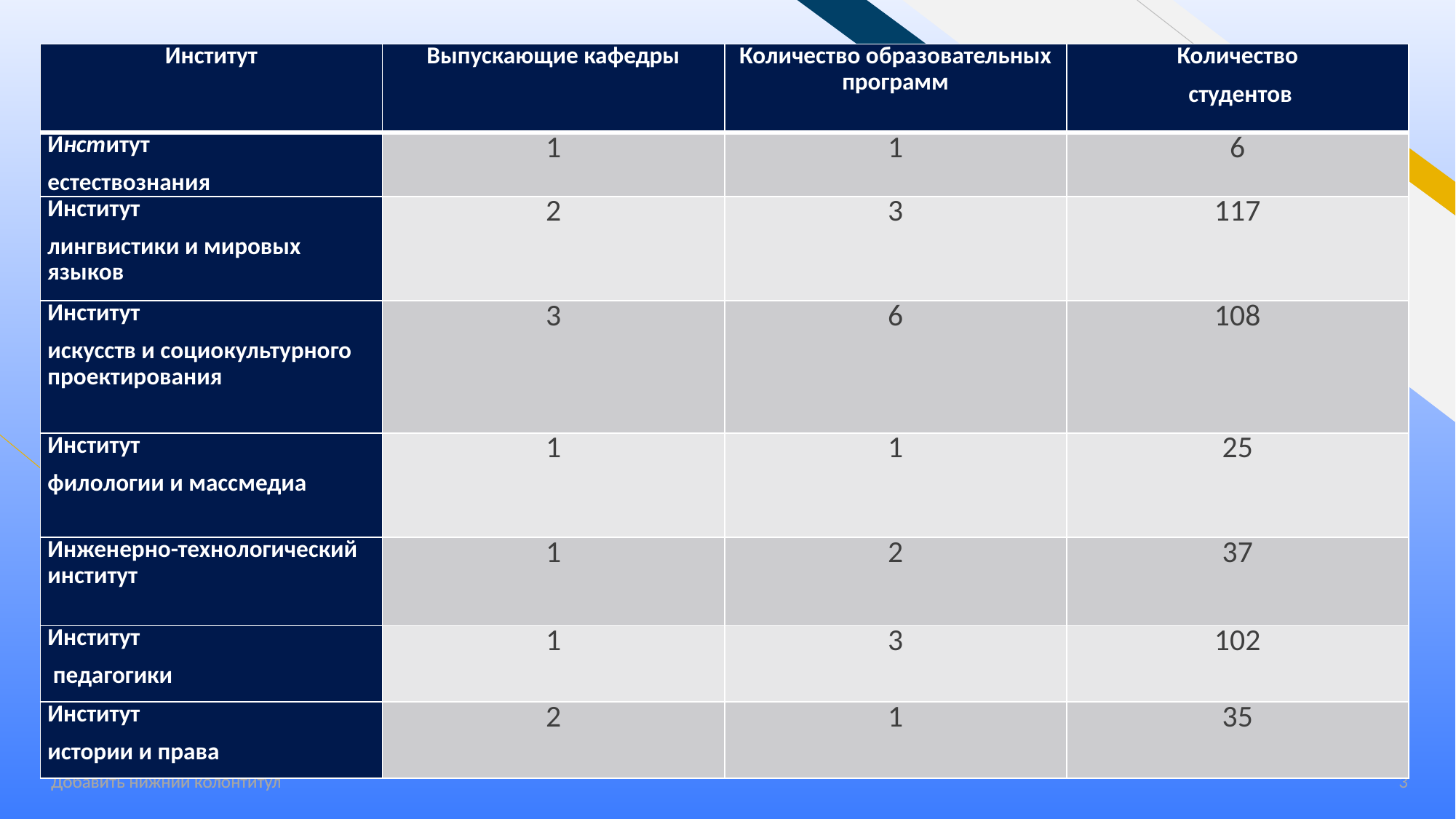

| Институт | Выпускающие кафедры | Количество образовательных программ | Количество студентов |
| --- | --- | --- | --- |
| Институт естествознания | 1 | 1 | 6 |
| Институт лингвистики и мировых языков | 2 | 3 | 117 |
| Институт искусств и социокультурного проектирования | 3 | 6 | 108 |
| Институт филологии и массмедиа | 1 | 1 | 25 |
| Инженерно-технологический институт | 1 | 2 | 37 |
| Институт педагогики | 1 | 3 | 102 |
| Институт истории и права | 2 | 1 | 35 |
Добавить нижний колонтитул
Добавить нижний колонтитул
3